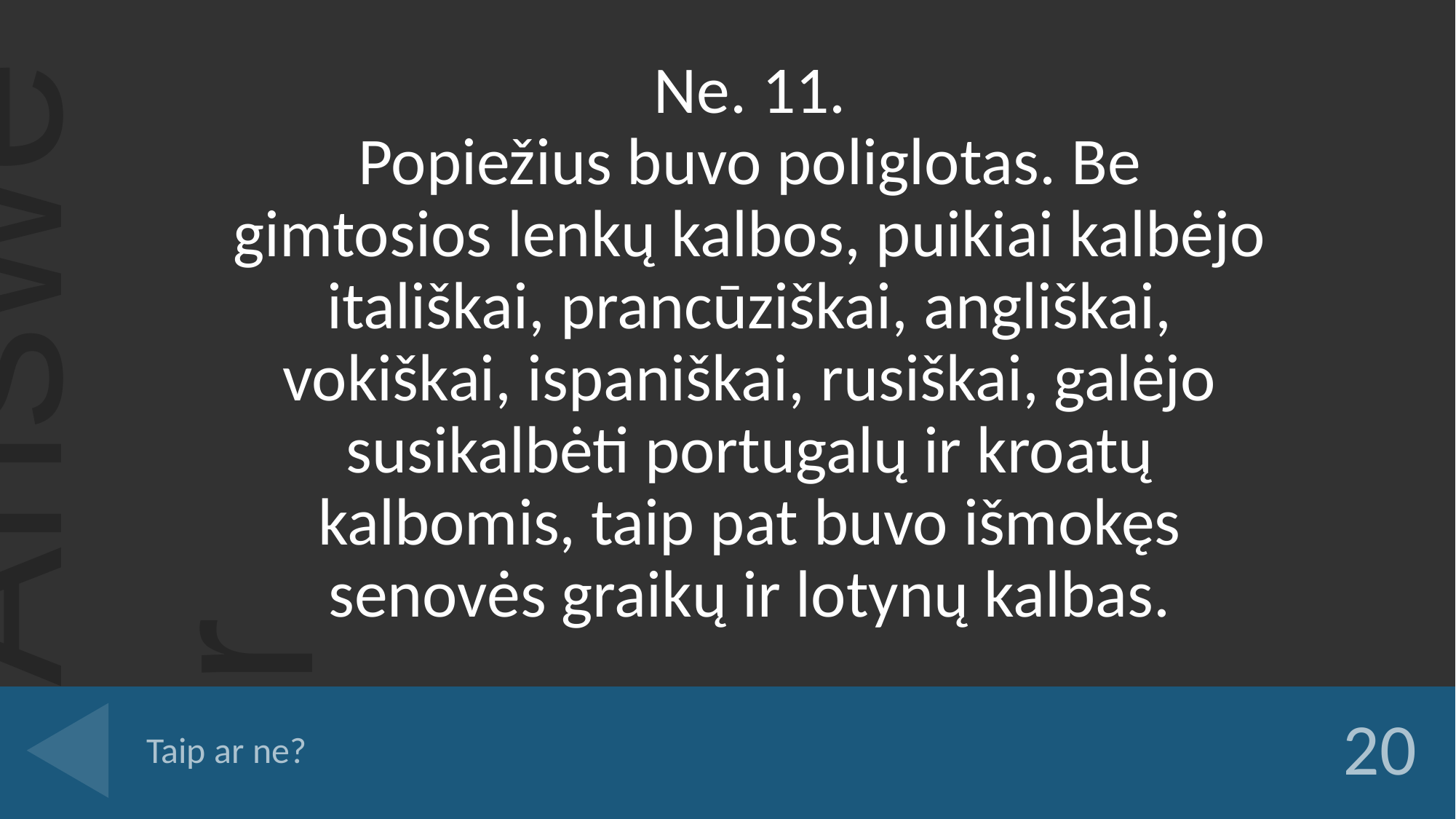

Ne. 11.
Popiežius buvo poliglotas. Be gimtosios lenkų kalbos, puikiai kalbėjo itališkai, prancūziškai, angliškai, vokiškai, ispaniškai, rusiškai, galėjo susikalbėti portugalų ir kroatų kalbomis, taip pat buvo išmokęs senovės graikų ir lotynų kalbas.
# Taip ar ne?
20